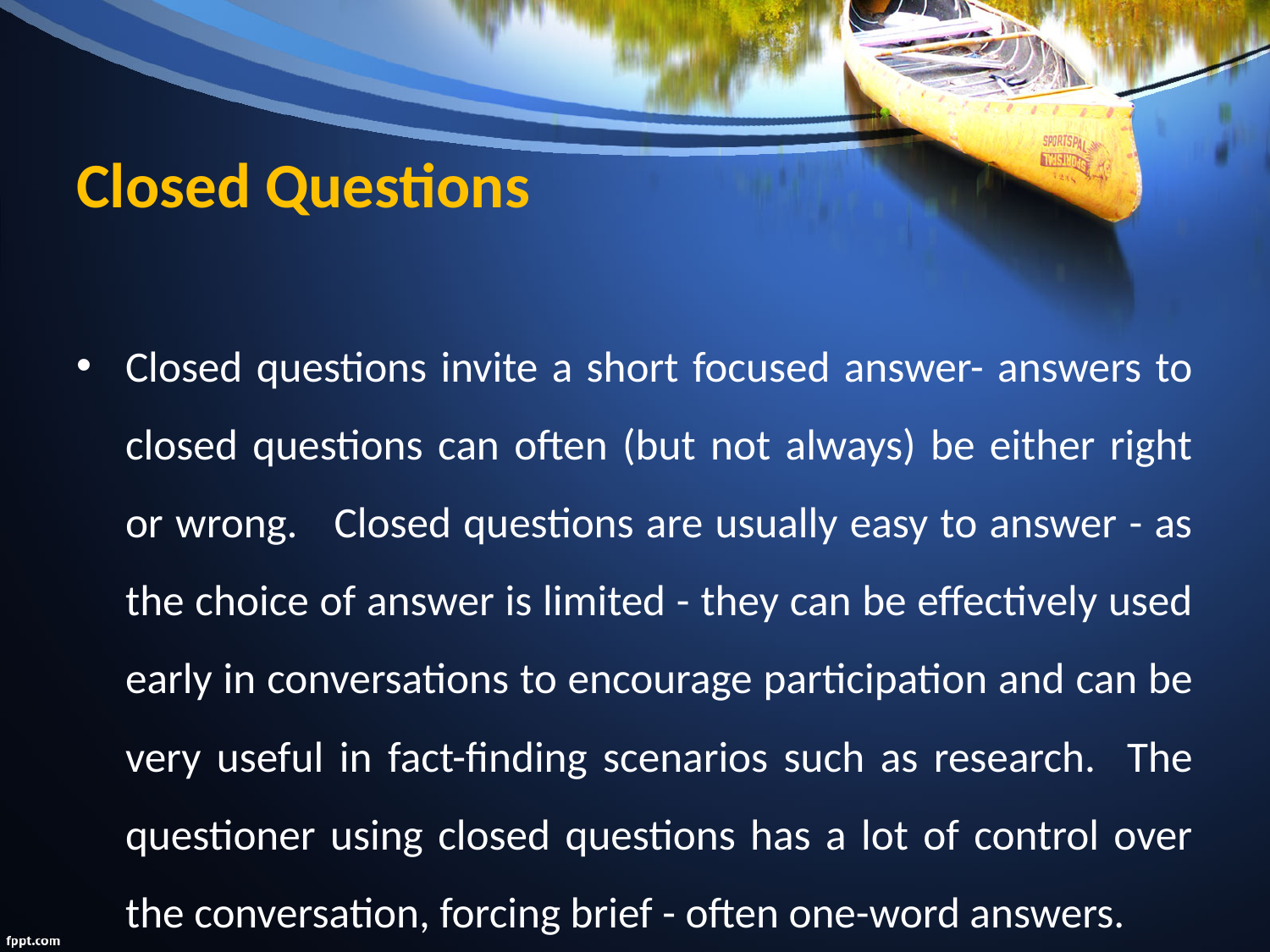

# Closed Questions
Closed questions invite a short focused answer- answers to closed questions can often (but not always) be either right or wrong.   Closed questions are usually easy to answer - as the choice of answer is limited - they can be effectively used early in conversations to encourage participation and can be very useful in fact-finding scenarios such as research.  The questioner using closed questions has a lot of control over the conversation, forcing brief - often one-word answers.